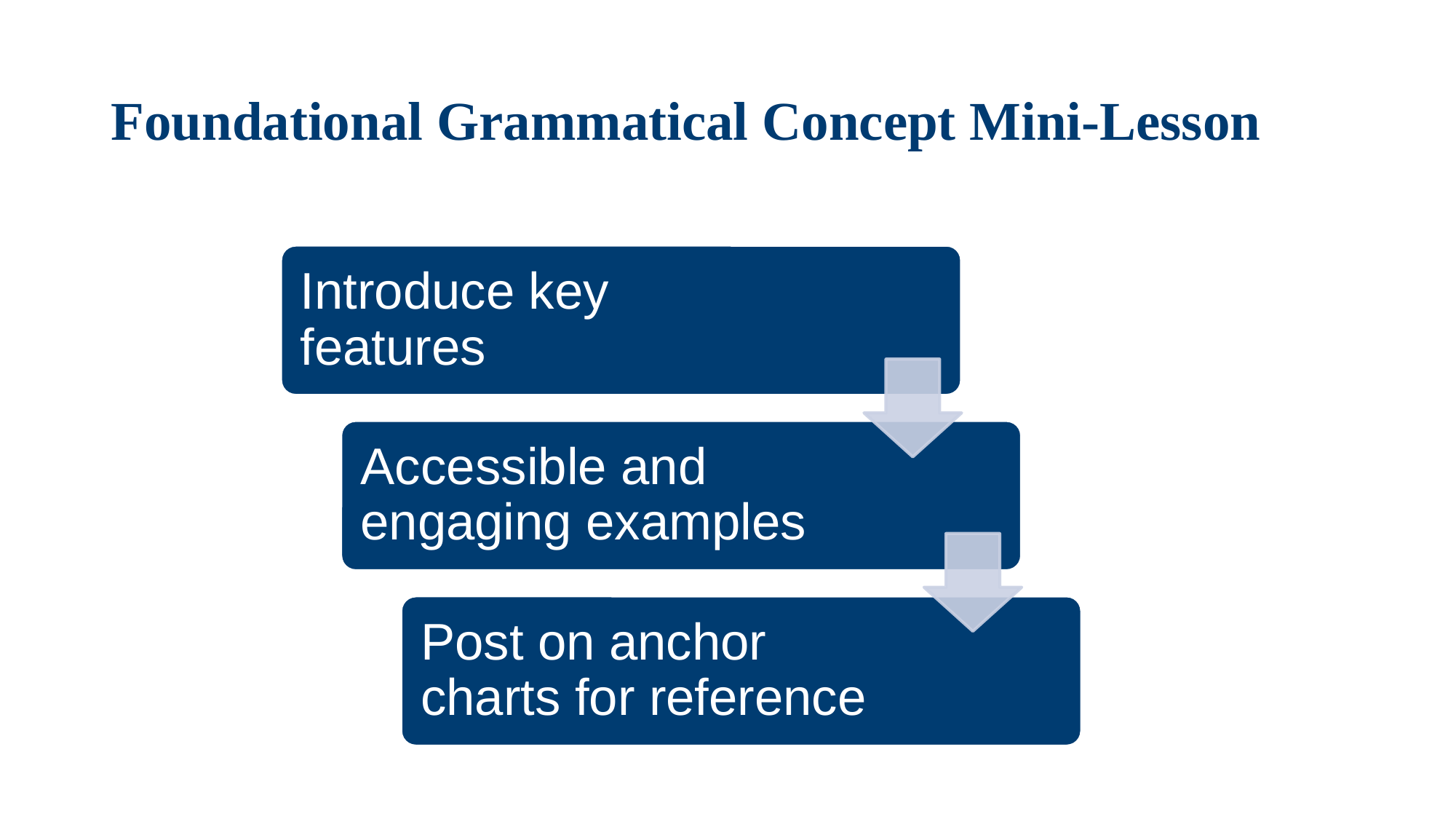

# Foundational Grammatical Concept Mini-Lesson

Introduce key features

Accessible and engaging examples

Post on anchor charts for reference